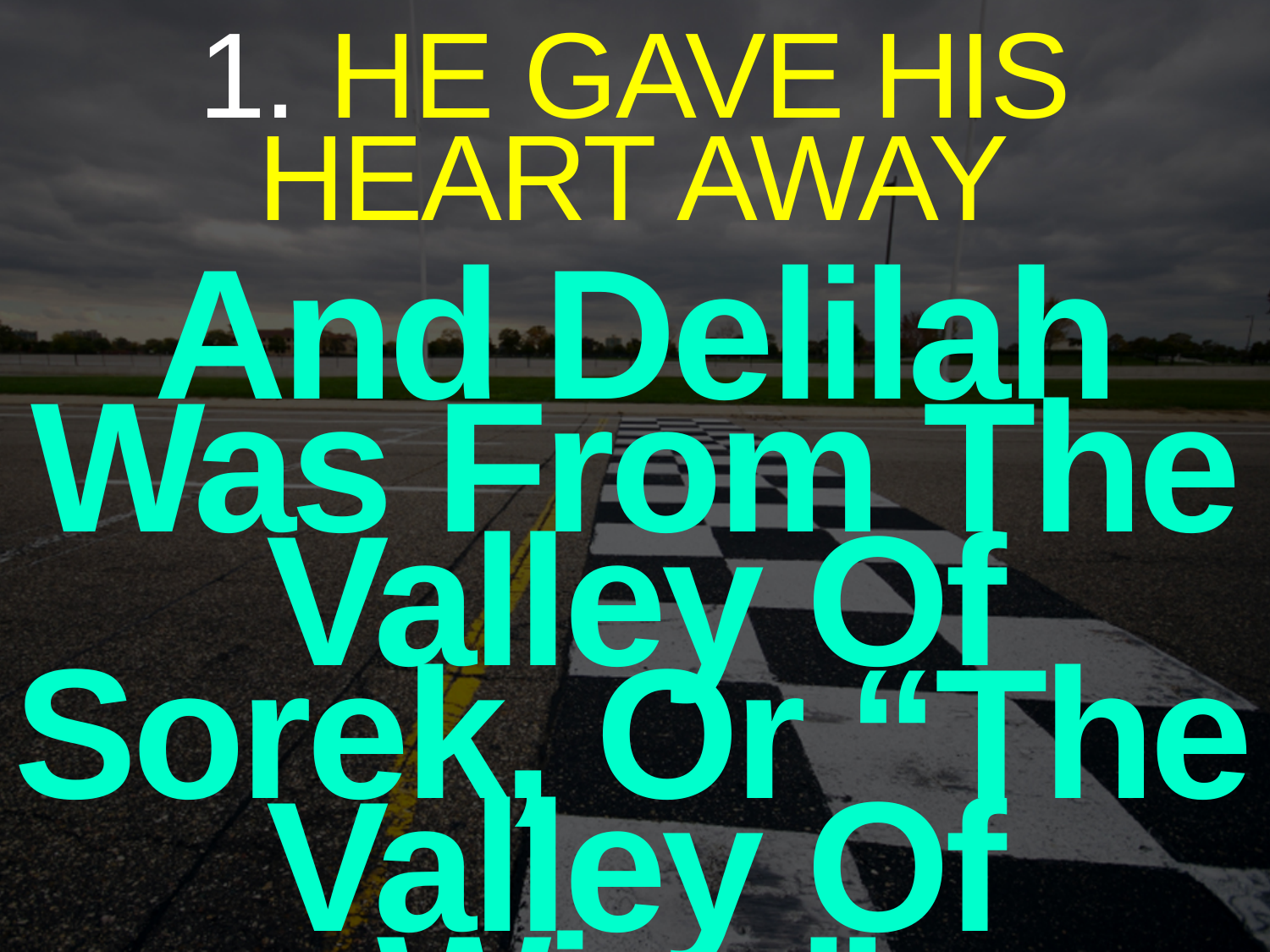

1. HE GAVE HIS HEART AWAY
And Delilah Was From The Valley Of Sorek, Or “The
Valley Of Wine”